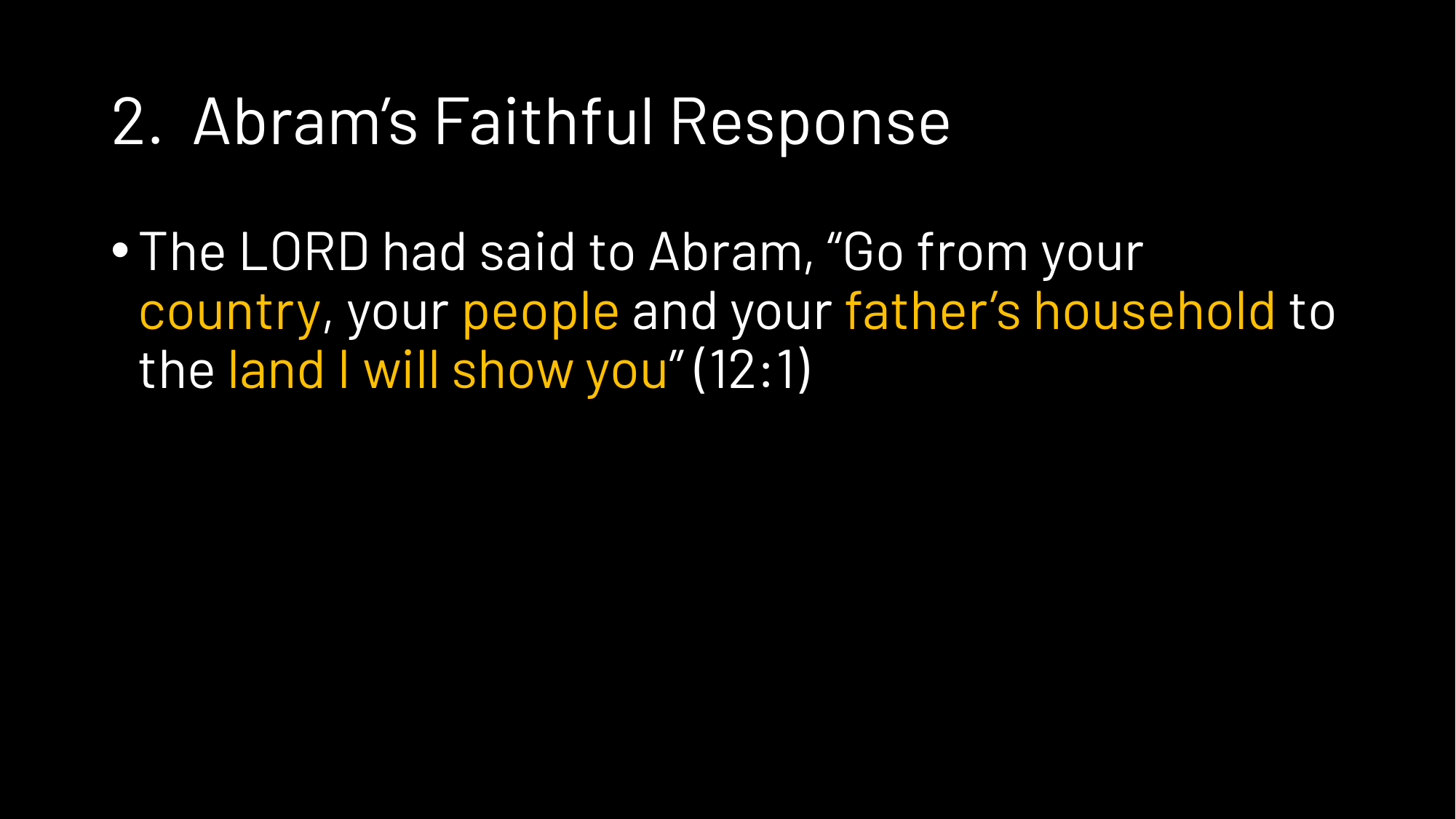

# 2.  Abram’s Faithful Response
The Lord had said to Abram, “Go from your country, your people and your father’s household to the land I will show you” (12:1)